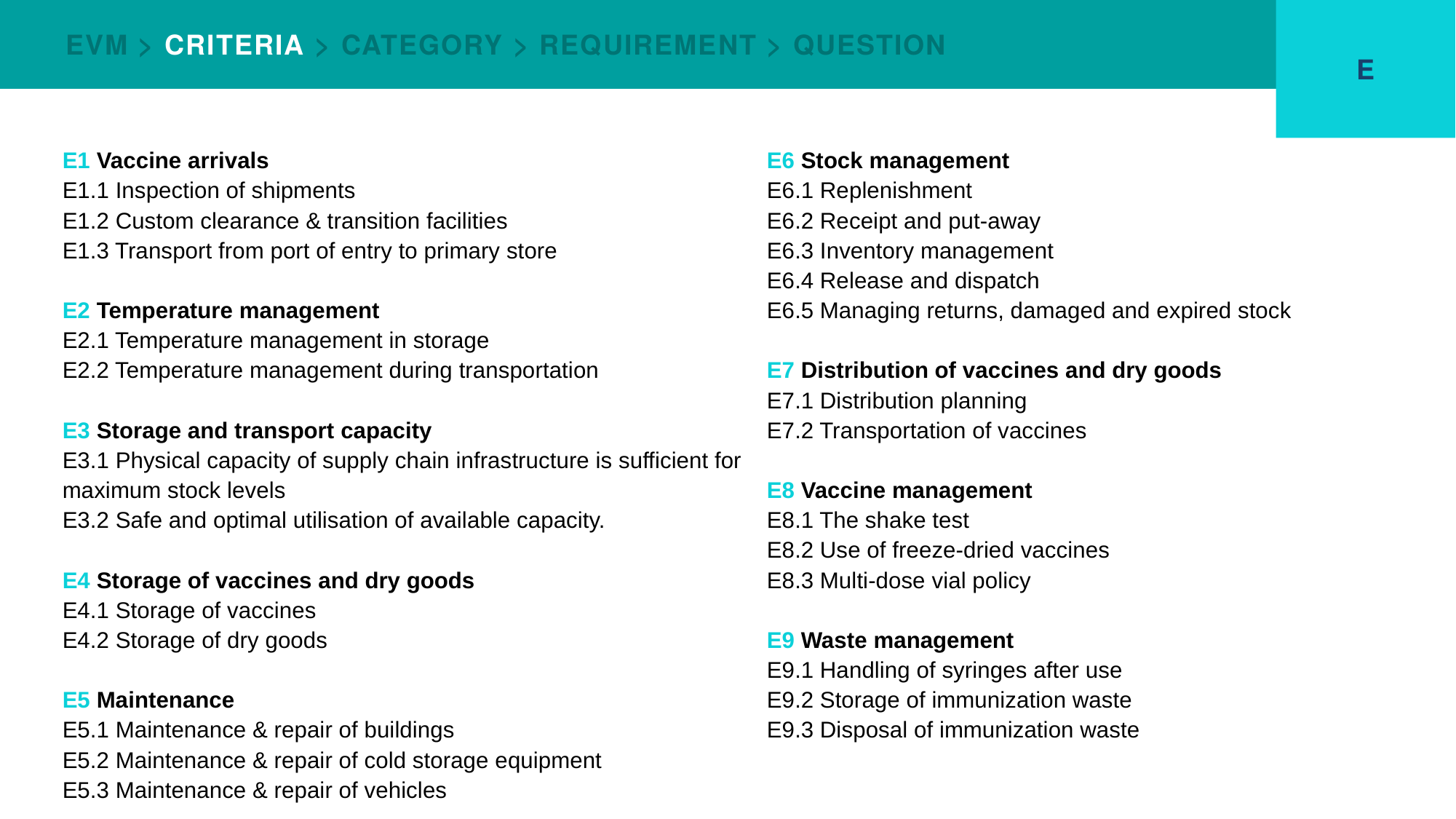

E
For E1-9, suggest you refer back to the EVM1 criteria jigsaw – it might be nice to “quote” that here.
EVM > CRITERIA > CATEGORY > REQUIREMENT > QUESTION
E1 Vaccine arrivals
E1.1 Inspection of shipments
E1.2 Custom clearance & transition facilities
E1.3 Transport from port of entry to primary store

E2 Temperature management
E2.1 Temperature management in storage
E2.2 Temperature management during transportation

E3 Storage and transport capacity
E3.1 Physical capacity of supply chain infrastructure is sufficient for maximum stock levels
E3.2 Safe and optimal utilisation of available capacity.

E4 Storage of vaccines and dry goods
E4.1 Storage of vaccines
E4.2 Storage of dry goods

E5 Maintenance
E5.1 Maintenance & repair of buildings
E5.2 Maintenance & repair of cold storage equipment
E5.3 Maintenance & repair of vehicles

E6 Stock management
E6.1 Replenishment
E6.2 Receipt and put-away
E6.3 Inventory management
E6.4 Release and dispatch
E6.5 Managing returns, damaged and expired stock

E7 Distribution of vaccines and dry goods
E7.1 Distribution planning
E7.2 Transportation of vaccines

E8 Vaccine management
E8.1 The shake test
E8.2 Use of freeze-dried vaccines
E8.3 Multi-dose vial policy

E9 Waste management
E9.1 Handling of syringes after use
E9.2 Storage of immunization waste
E9.3 Disposal of immunization waste